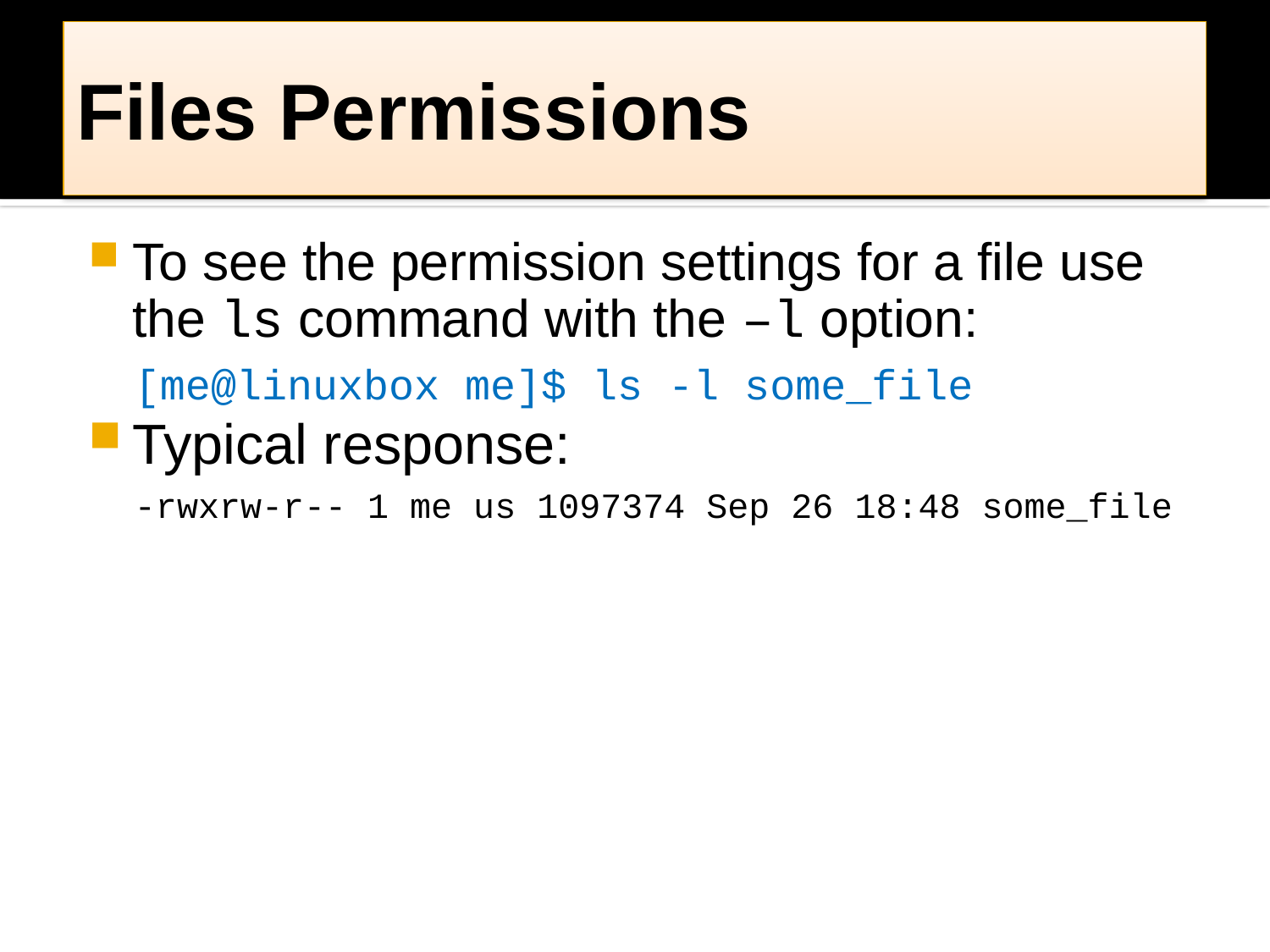

# Files Permissions
To see the permission settings for a file use the ls command with the –l option:
[me@linuxbox me]$ ls -l some_file
Typical response:
-rwxrw-r-- 1 me us 1097374 Sep 26 18:48 some_file